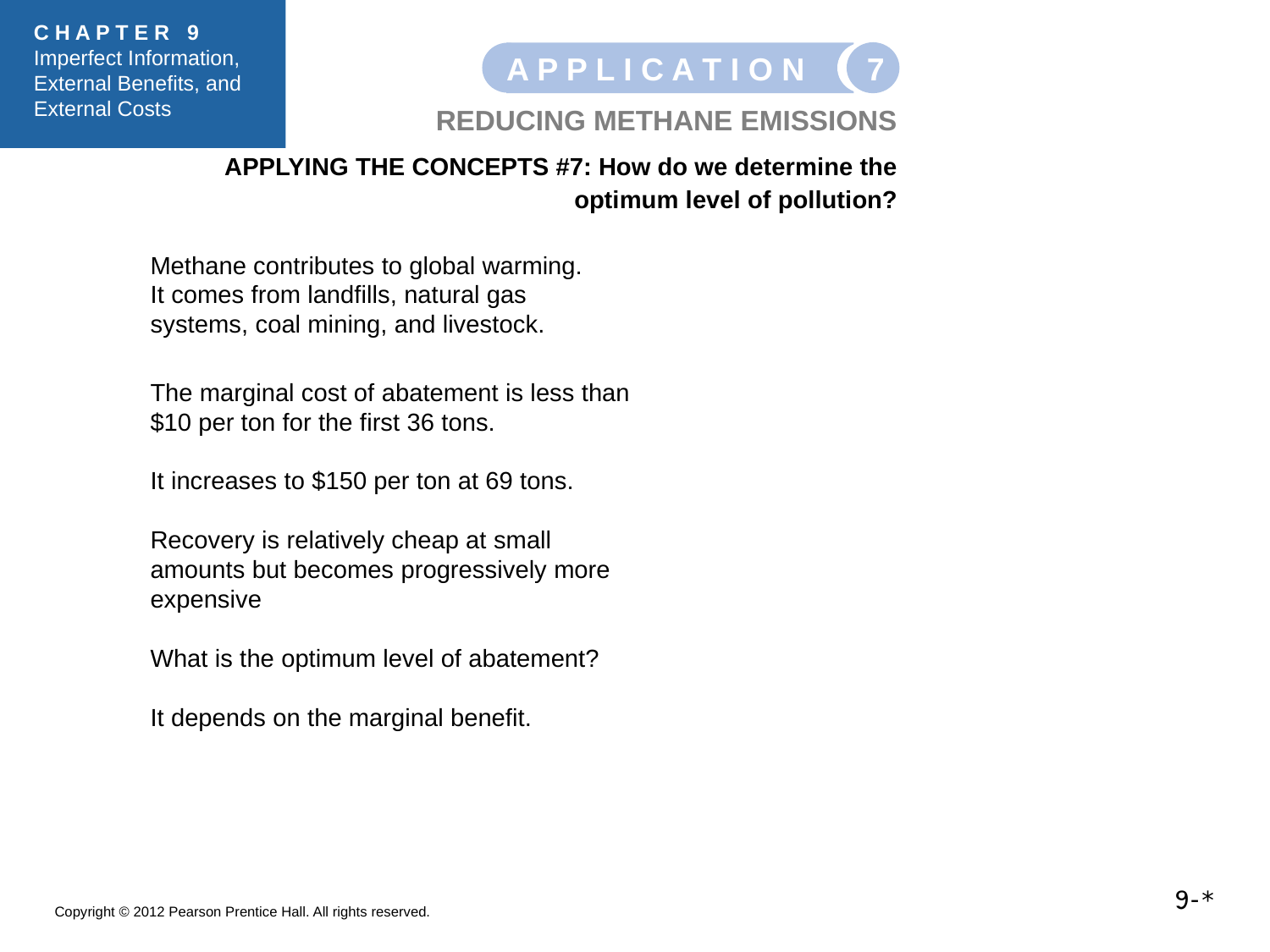

7

A P P L I C A T I O N
REDUCING METHANE EMISSIONS
APPLYING THE CONCEPTS #7: How do we determine the optimum level of pollution?
Methane contributes to global warming.  It comes from landfills, natural gas systems, coal mining, and livestock.
The marginal cost of abatement is less than $10 per ton for the first 36 tons.

It increases to $150 per ton at 69 tons.

Recovery is relatively cheap at small amounts but becomes progressively more expensive

What is the optimum level of abatement?

It depends on the marginal benefit.